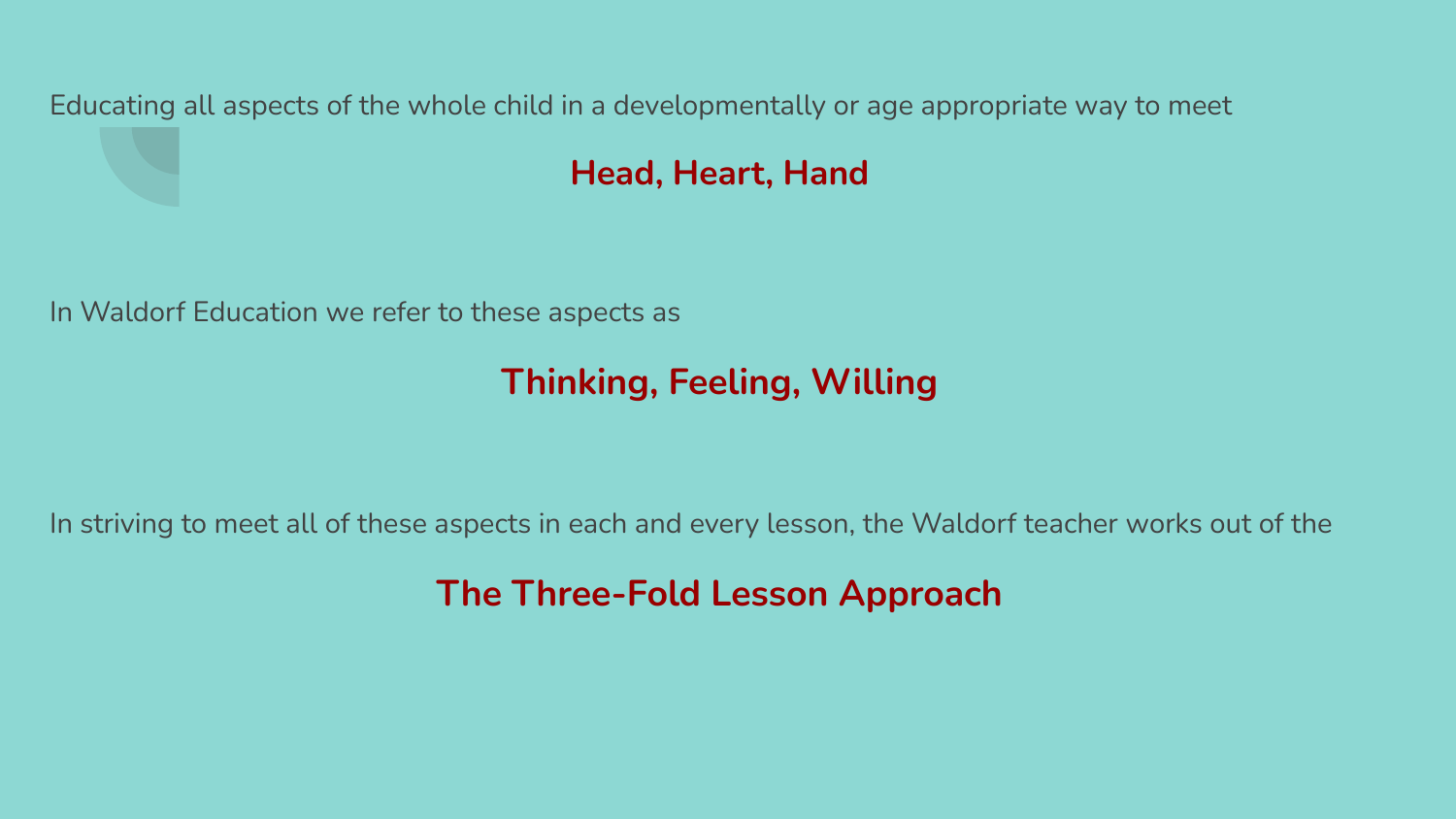

Educating all aspects of the whole child in a developmentally or age appropriate way to meet
Head, Heart, Hand

In Waldorf Education we refer to these aspects as
Thinking, Feeling, Willing

In striving to meet all of these aspects in each and every lesson, the Waldorf teacher works out of the
The Three-Fold Lesson Approach